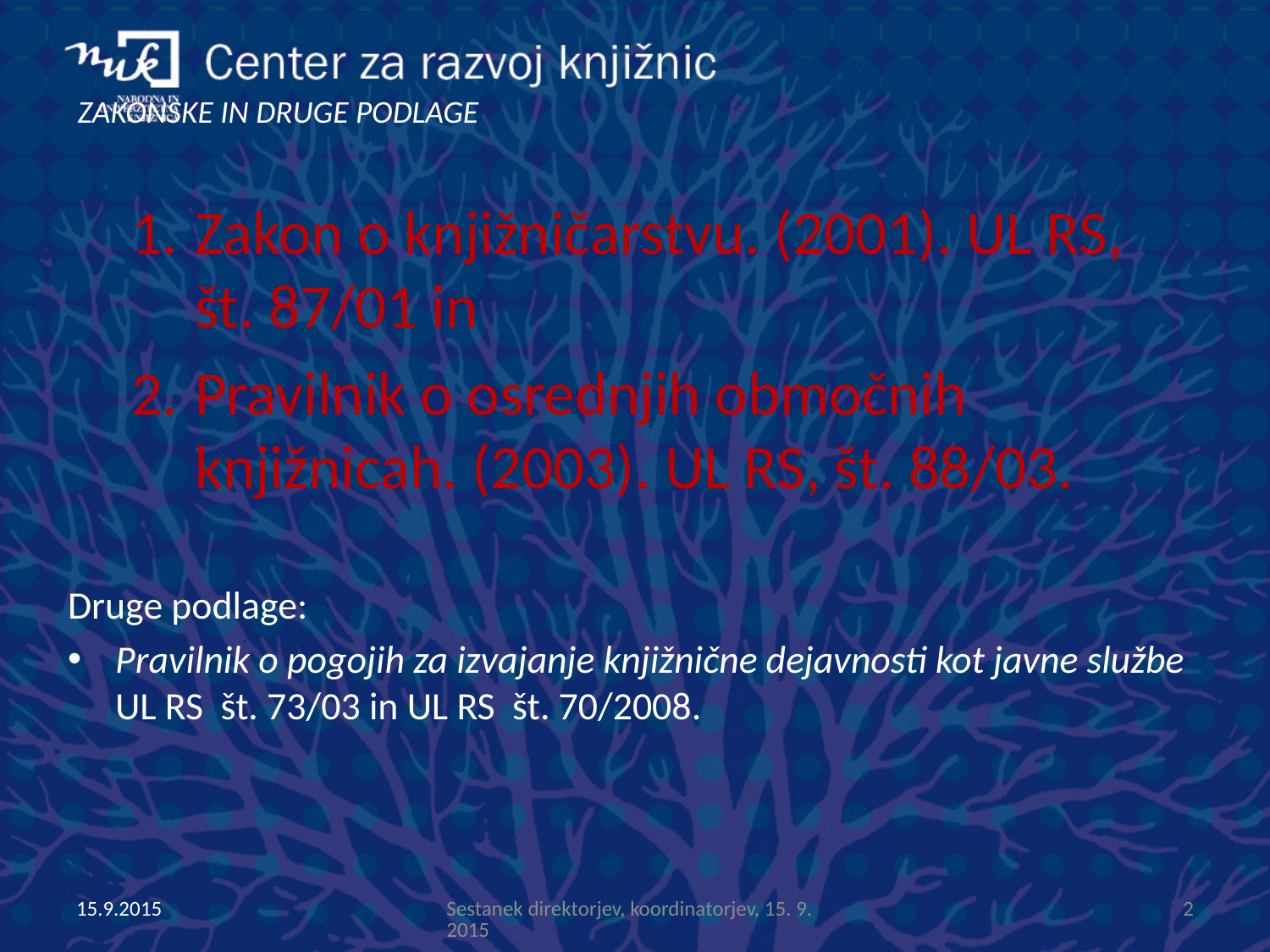

# Zakonske in druge podlage
Zakon o knjižničarstvu. (2001). UL RS, št. 87/01 in
Pravilnik o osrednjih območnih knjižnicah. (2003). UL RS, št. 88/03.

Druge podlage:
Pravilnik o pogojih za izvajanje knjižnične dejavnosti kot javne službe UL RS  št. 73/03 in UL RS  št. 70/2008.

15.9.2015
Sestanek direktorjev, koordinatorjev, 15. 9. 2015
2